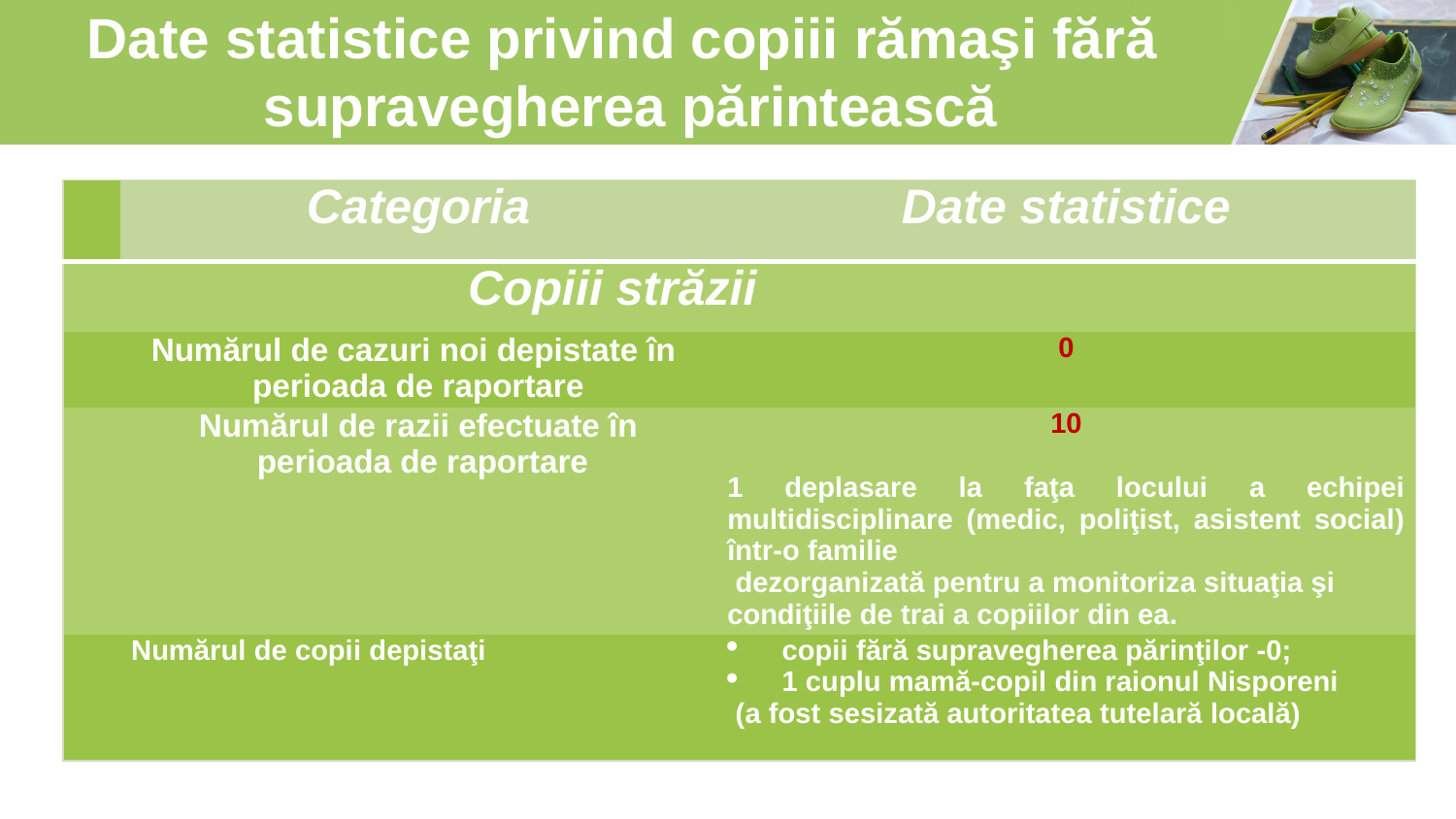

# Date statistice privind copiii rămaşi fără supravegherea părintească
|  | Categoria | Date statistice |
| --- | --- | --- |
| Copiii străzii |  |  |
|  | Numărul de cazuri noi depistate în perioada de raportare | 0 |
|  | Numărul de razii efectuate în perioada de raportare | 10   1 deplasare la faţa locului a echipei multidisciplinare (medic, poliţist, asistent social) într-o familie dezorganizată pentru a monitoriza situaţia şi condiţiile de trai a copiilor din ea. |
|  | Numărul de copii depistaţi | copii fără supravegherea părinţilor -0; 1 cuplu mamă-copil din raionul Nisporeni (a fost sesizată autoritatea tutelară locală) |